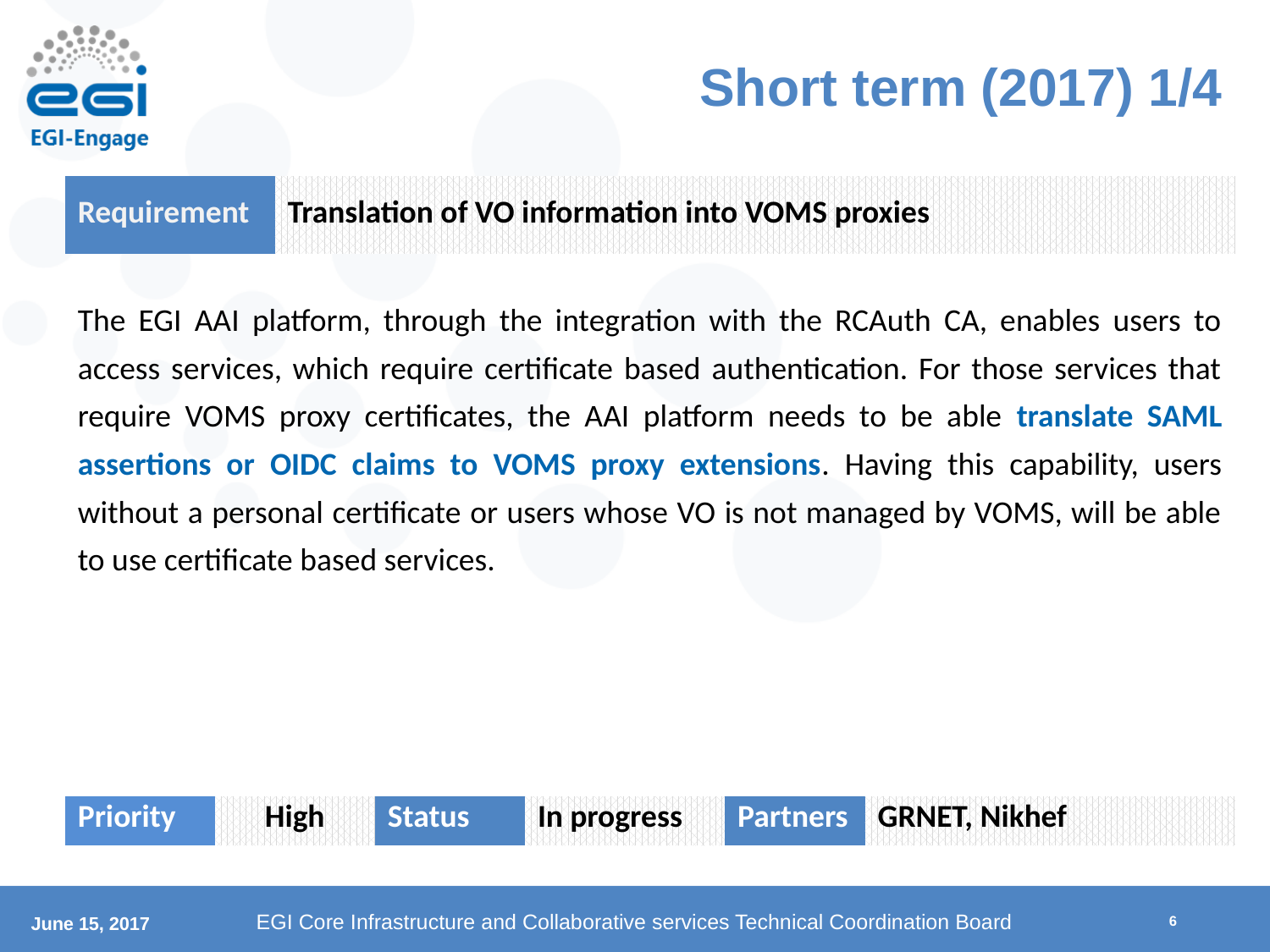

# Short term (2017) 1/4
| Requirement |  | Translation of VO information into VOMS proxies |  |  |  |  |
| --- | --- | --- | --- | --- | --- | --- |
| The EGI AAI platform, through the integration with the RCAuth CA, enables users to access services, which require certificate based authentication. For those services that require VOMS proxy certificates, the AAI platform needs to be able translate SAML assertions or OIDC claims to VOMS proxy extensions. Having this capability, users without a personal certificate or users whose VO is not managed by VOMS, will be able to use certificate based services. |  |  |  |  |  |  |
| Priority | High |  | Status | In progress | Partners | GRNET, Nikhef |
EGI Core Infrastructure and Collaborative services Technical Coordination Board